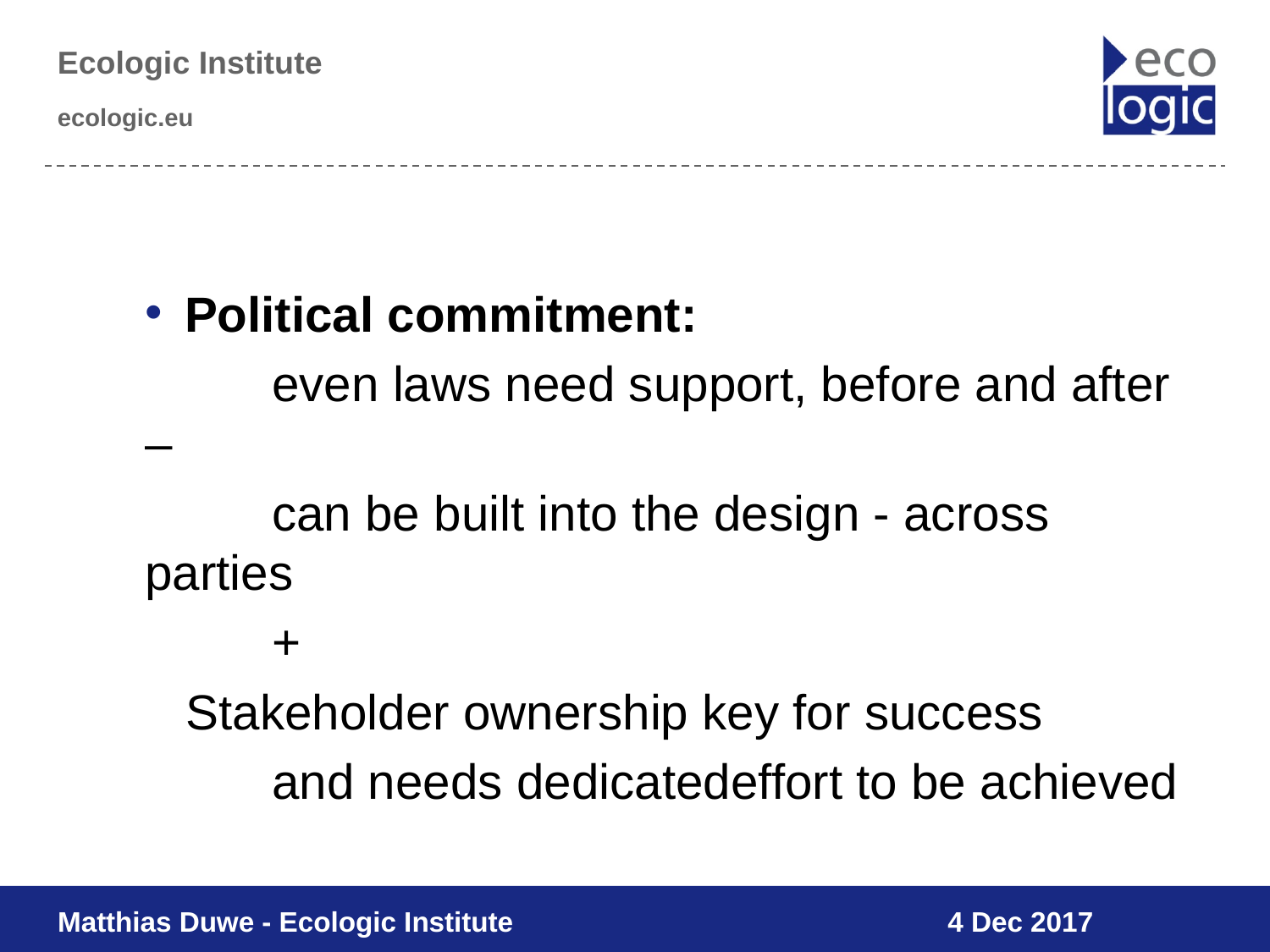

#
Political commitment:
	even laws need support, before and after –
 	can be built into the design - across parties
	+
   Stakeholder ownership key for success
	and needs dedicatedeffort to be achieved

Matthias Duwe - Ecologic Institute
4 Dec 2017